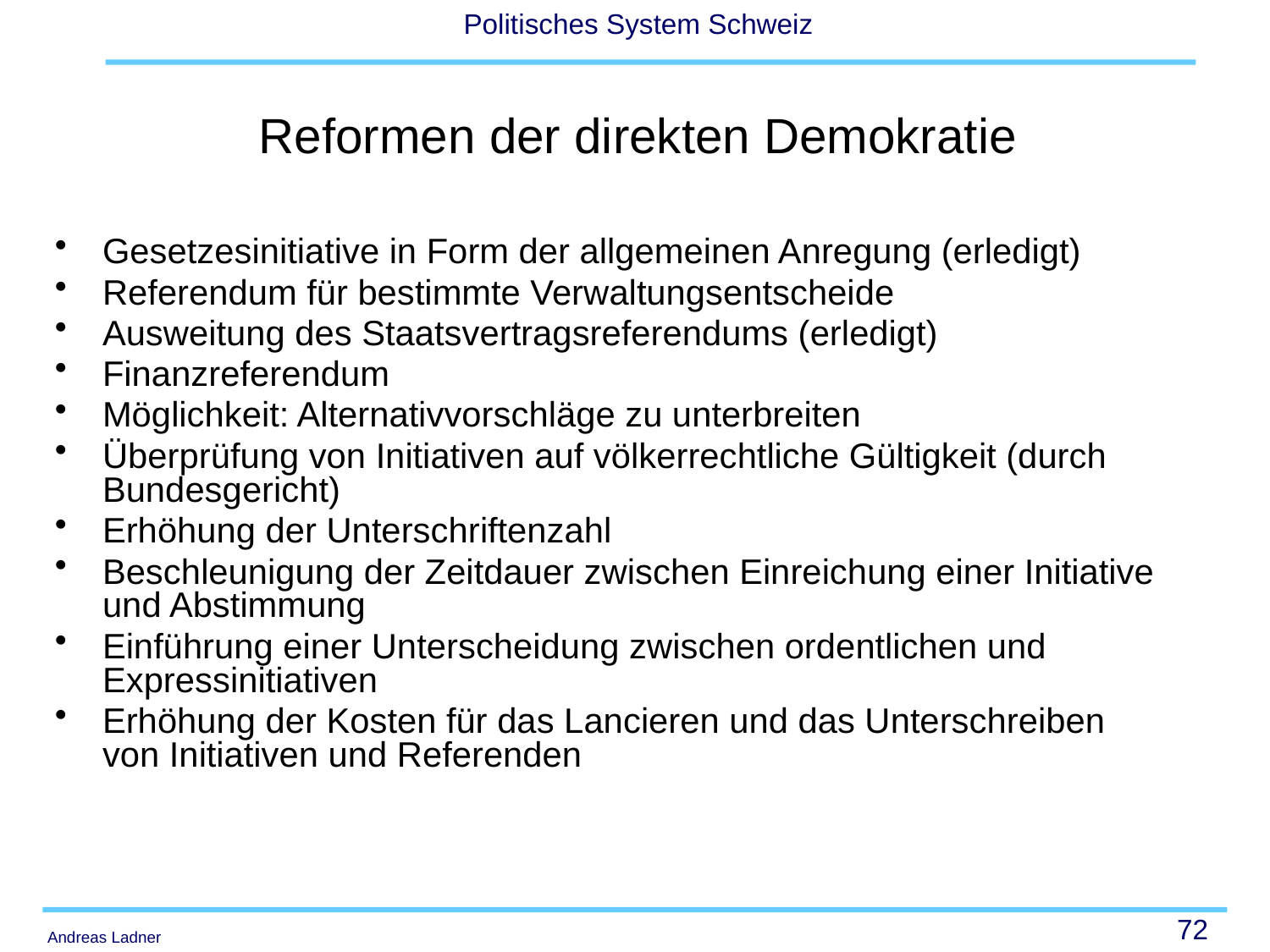

# Reformen der direkten Demokratie
Gesetzesinitiative in Form der allgemeinen Anregung (erledigt)
Referendum für bestimmte Verwaltungsentscheide
Ausweitung des Staatsvertragsreferendums (erledigt)
Finanzreferendum
Möglichkeit: Alternativvorschläge zu unterbreiten
Überprüfung von Initiativen auf völkerrechtliche Gültigkeit (durch Bundesgericht)
Erhöhung der Unterschriftenzahl
Beschleunigung der Zeitdauer zwischen Einreichung einer Initiative und Abstimmung
Einführung einer Unterscheidung zwischen ordentlichen und Expressinitiativen
Erhöhung der Kosten für das Lancieren und das Unterschreiben von Initiativen und Referenden